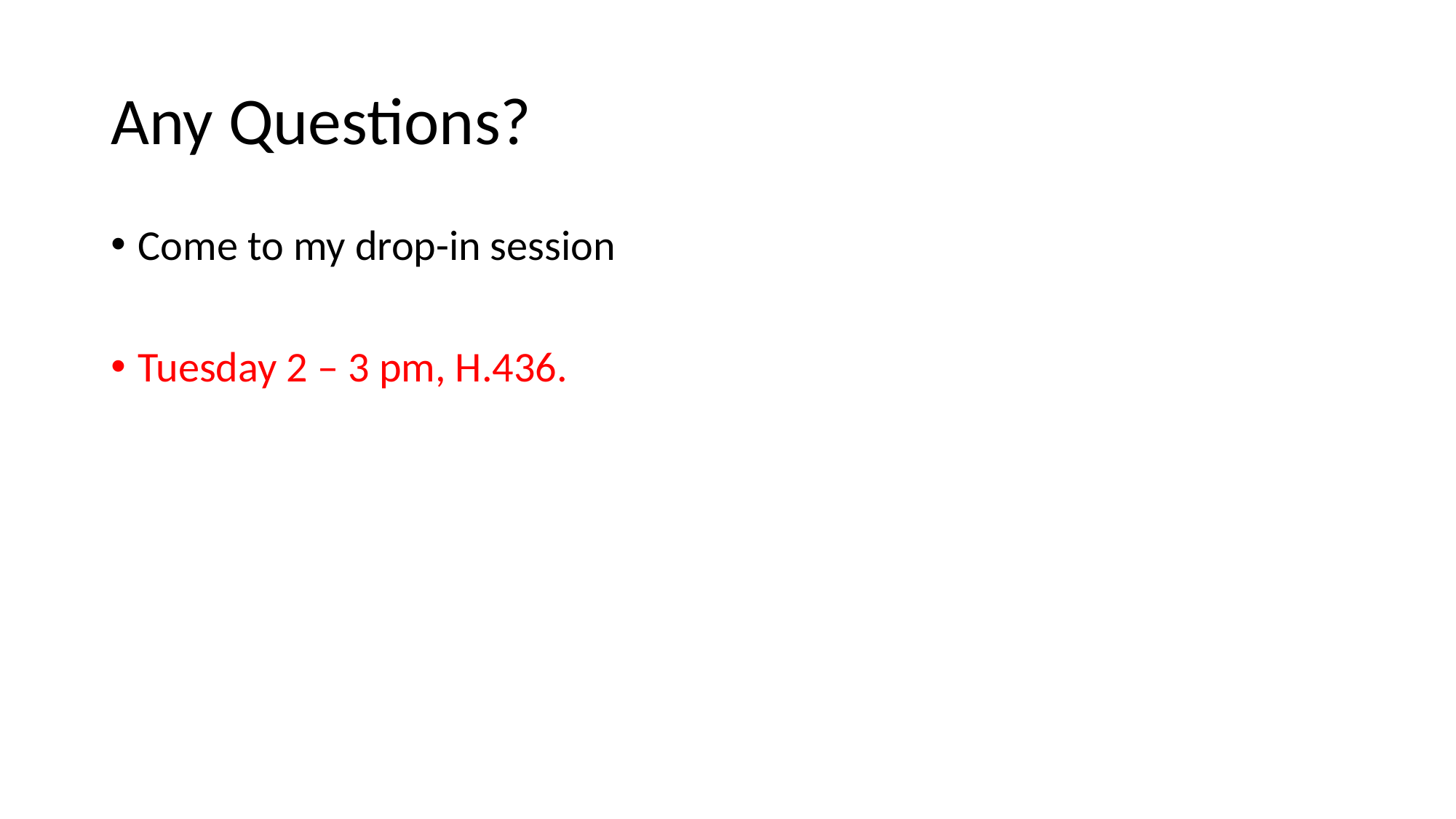

# Any Questions?
Come to my drop-in session

Tuesday 2 – 3 pm, H.436.